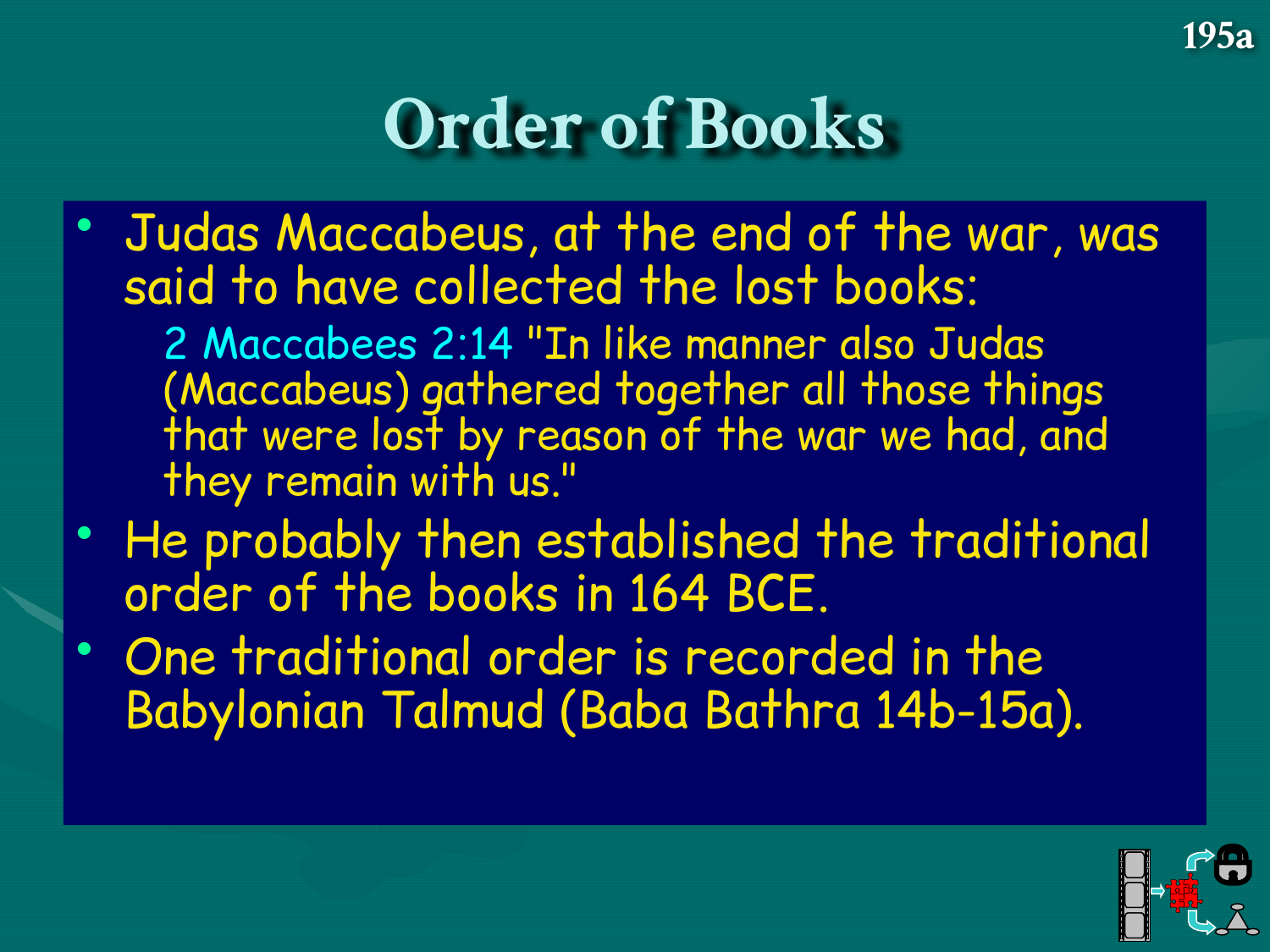

195a
# Order of Books
Judas Maccabeus, at the end of the war, was said to have collected the lost books:
2 Maccabees 2:14 "In like manner also Judas (Maccabeus) gathered together all those things that were lost by reason of the war we had, and they remain with us."
He probably then established the traditional order of the books in 164 BCE.
One traditional order is recorded in the Babylonian Talmud (Baba Bathra 14b-15a).